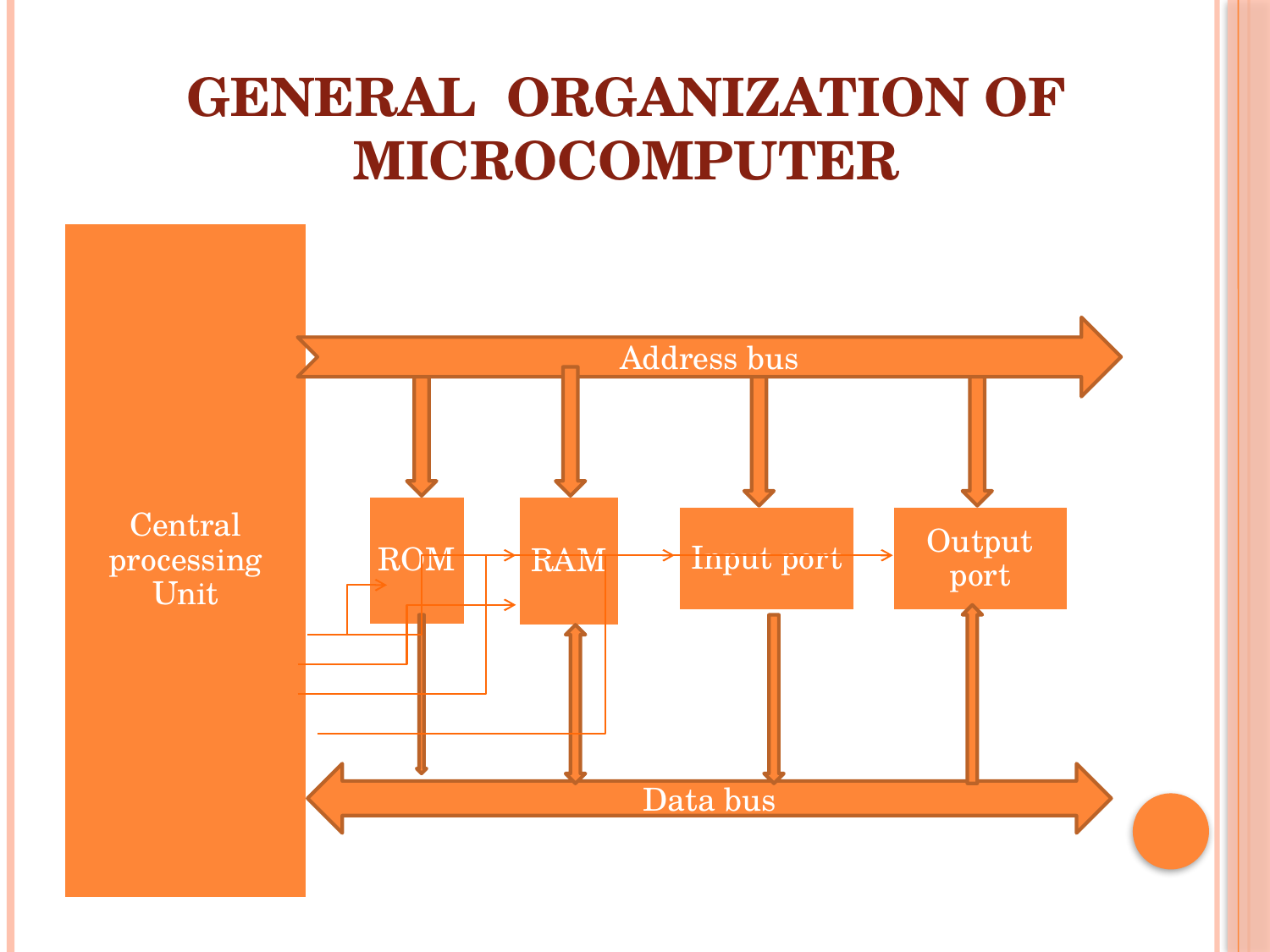

# General  organization of microcomputer
Central processing Unit
ROM
RAM
Input port
Output port
Address bus

Data bus